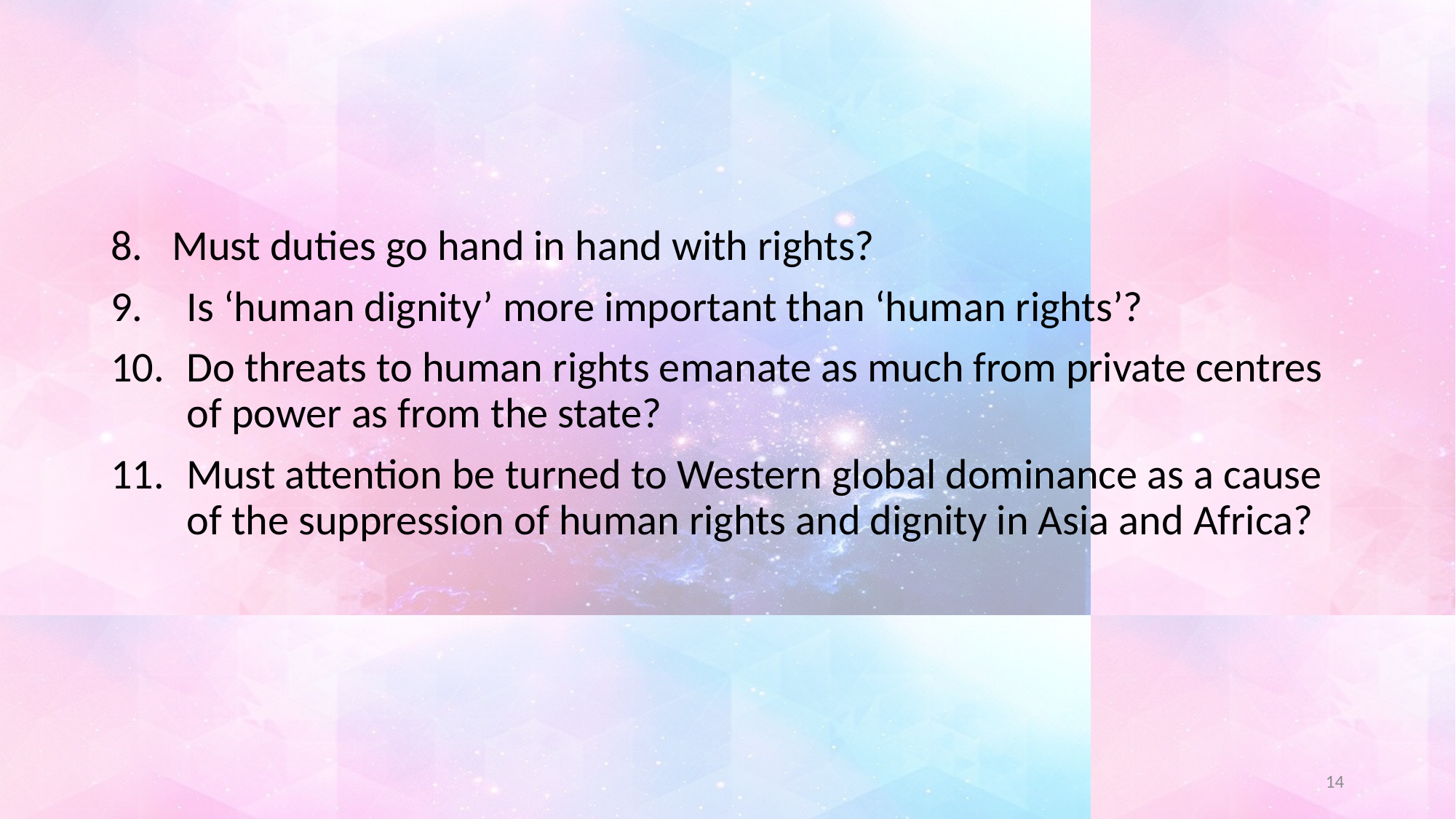

#
8.   Must duties go hand in hand with rights?
9.	Is ‘human dignity’ more important than ‘human rights’?
10.	Do threats to human rights emanate as much from private centres of power as from the state?
11.	Must attention be turned to Western global dominance as a cause of the suppression of human rights and dignity in Asia and Africa?

14